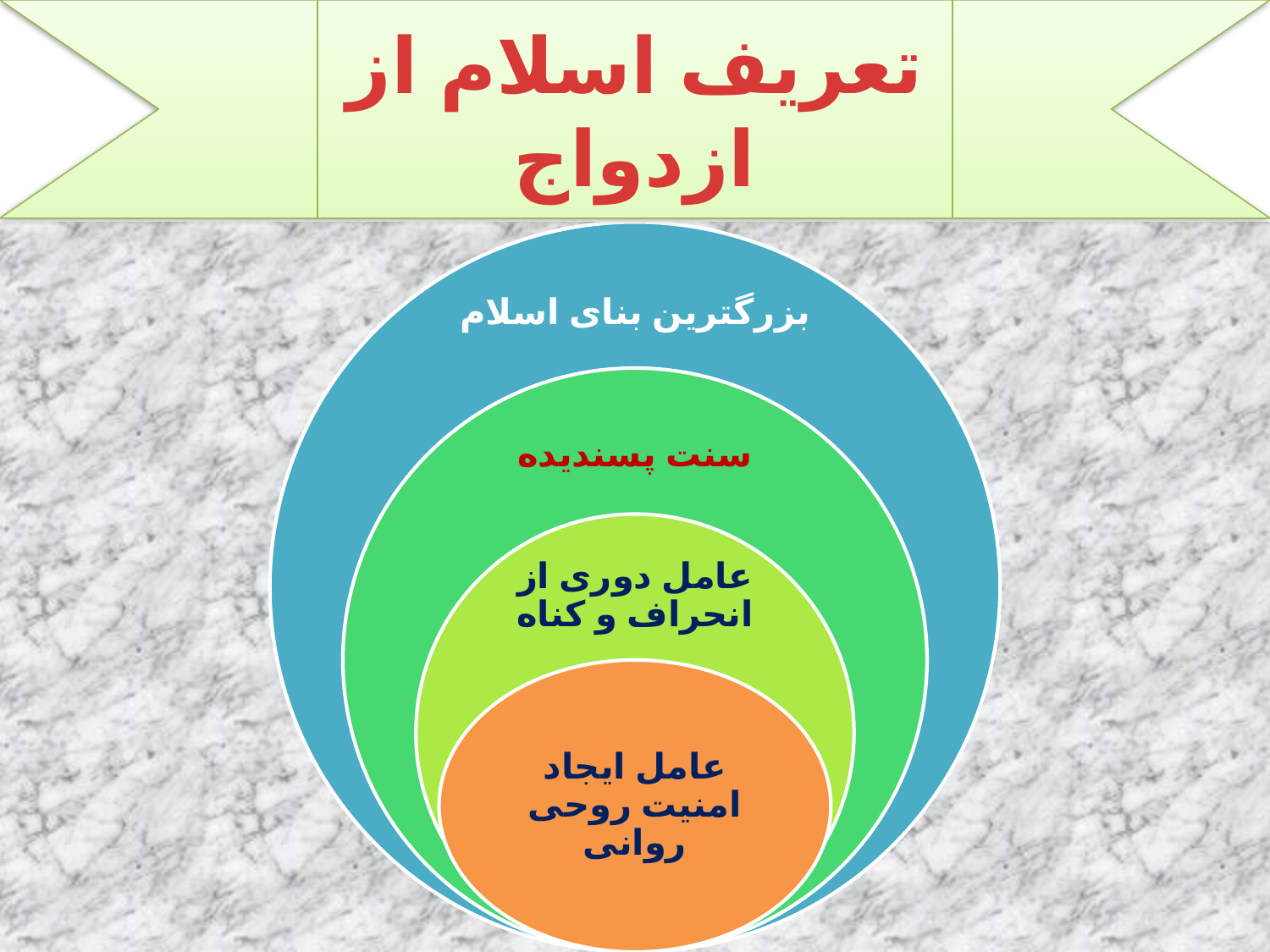

تعریف اسلام از ازدواج
#
بزرگترین بنای اسلام
سنت پسندیده
عامل دوری از انحراف و کناه
عامل ایجاد امنیت روحی روانی